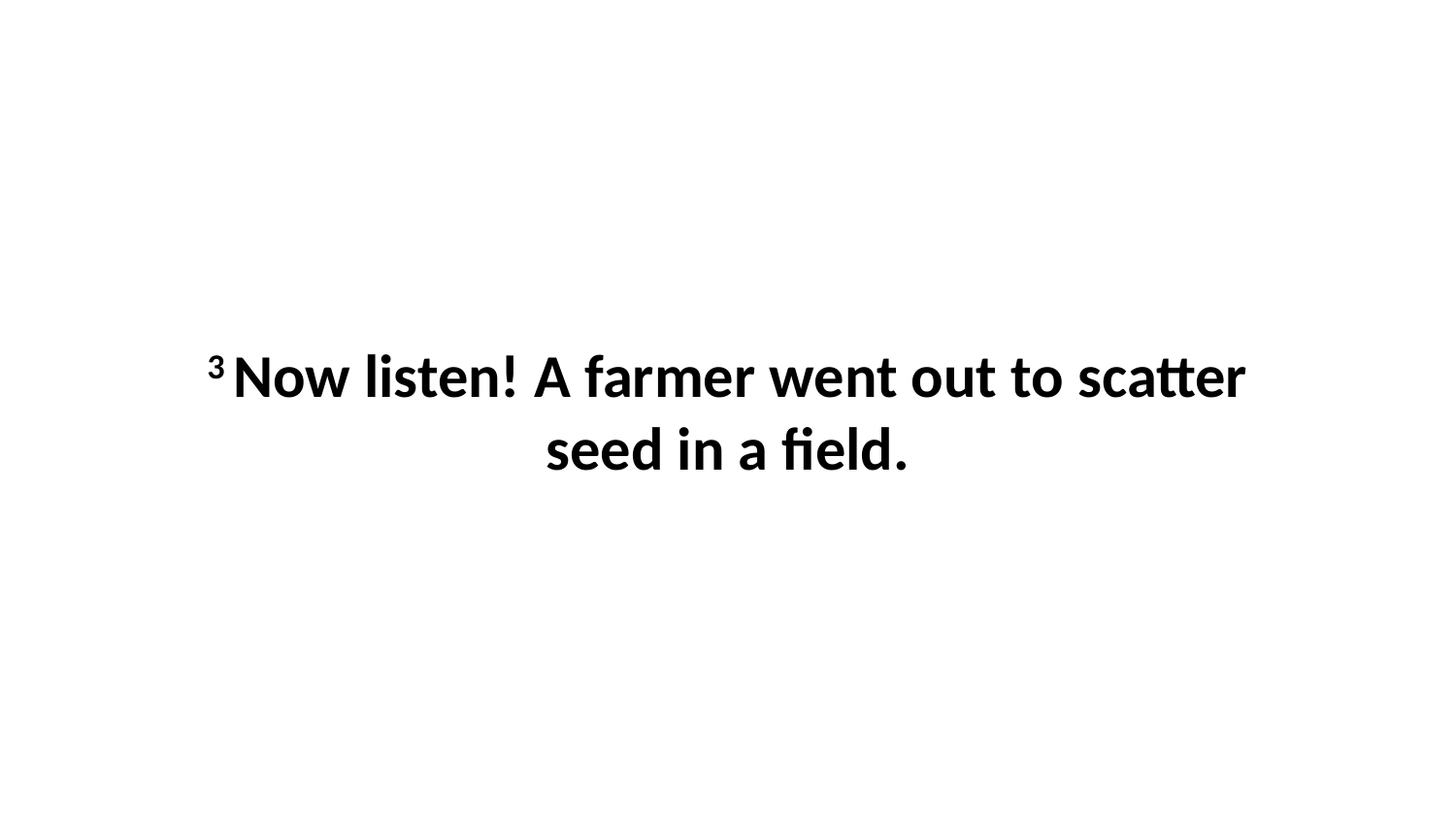

3 Now listen! A farmer went out to scatter seed in a field.